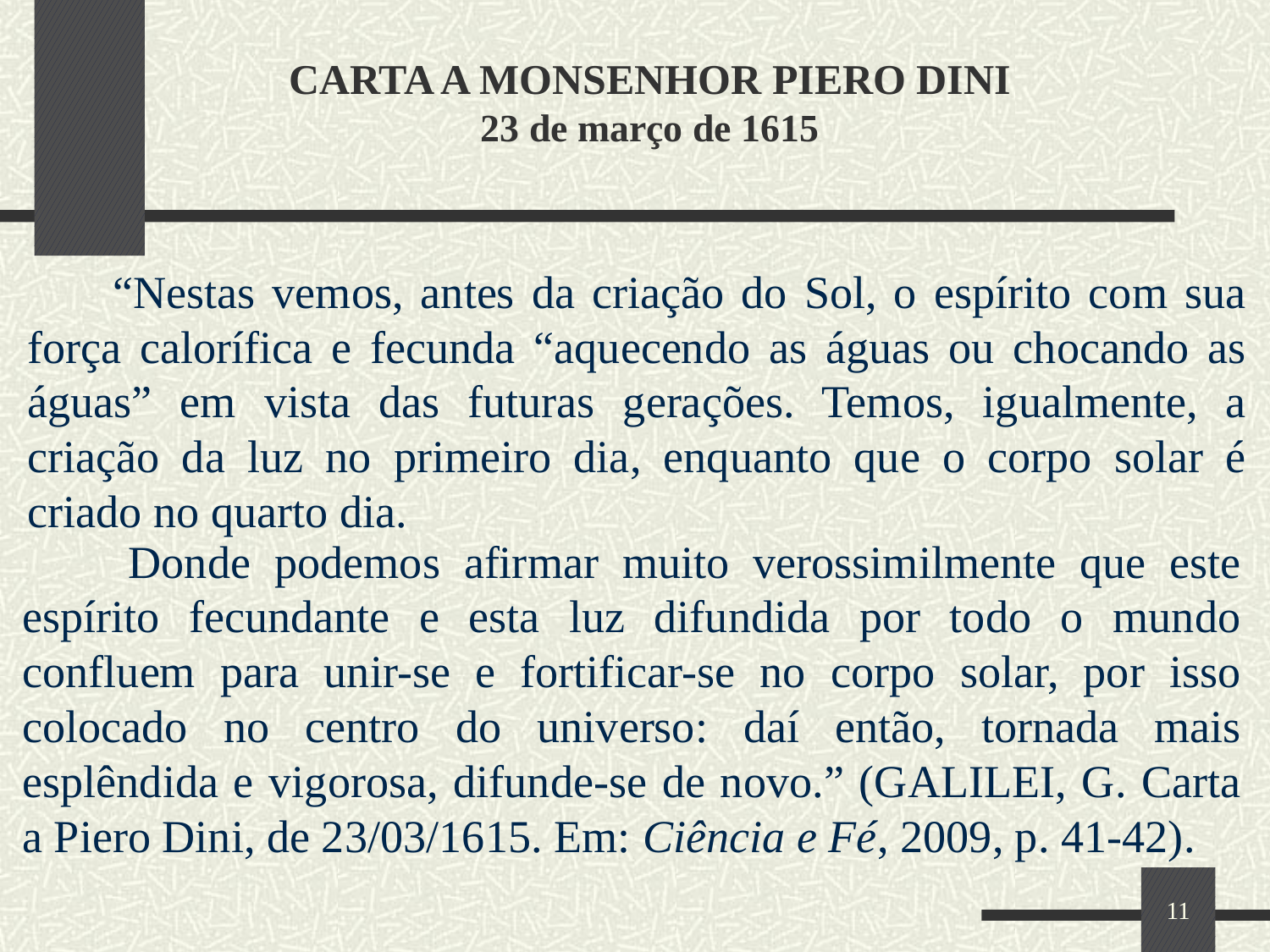

# CARTA A MONSENHOR PIERO DINI 23 de março de 1615
     “Nestas vemos, antes da criação do Sol, o espírito com sua força calorífica e fecunda “aquecendo as águas ou chocando as águas” em vista das futuras gerações. Temos, igualmente, a criação da luz no primeiro dia, enquanto que o corpo solar é criado no quarto dia.
     Donde podemos afirmar muito verossimilmente que este espírito fecundante e esta luz difundida por todo o mundo confluem para unir-se e fortificar-se no corpo solar, por isso colocado no centro do universo: daí então, tornada mais esplêndida e vigorosa, difunde-se de novo.” (GALILEI, G. Carta a Piero Dini, de 23/03/1615. Em: Ciência e Fé, 2009, p. 41-42).
11